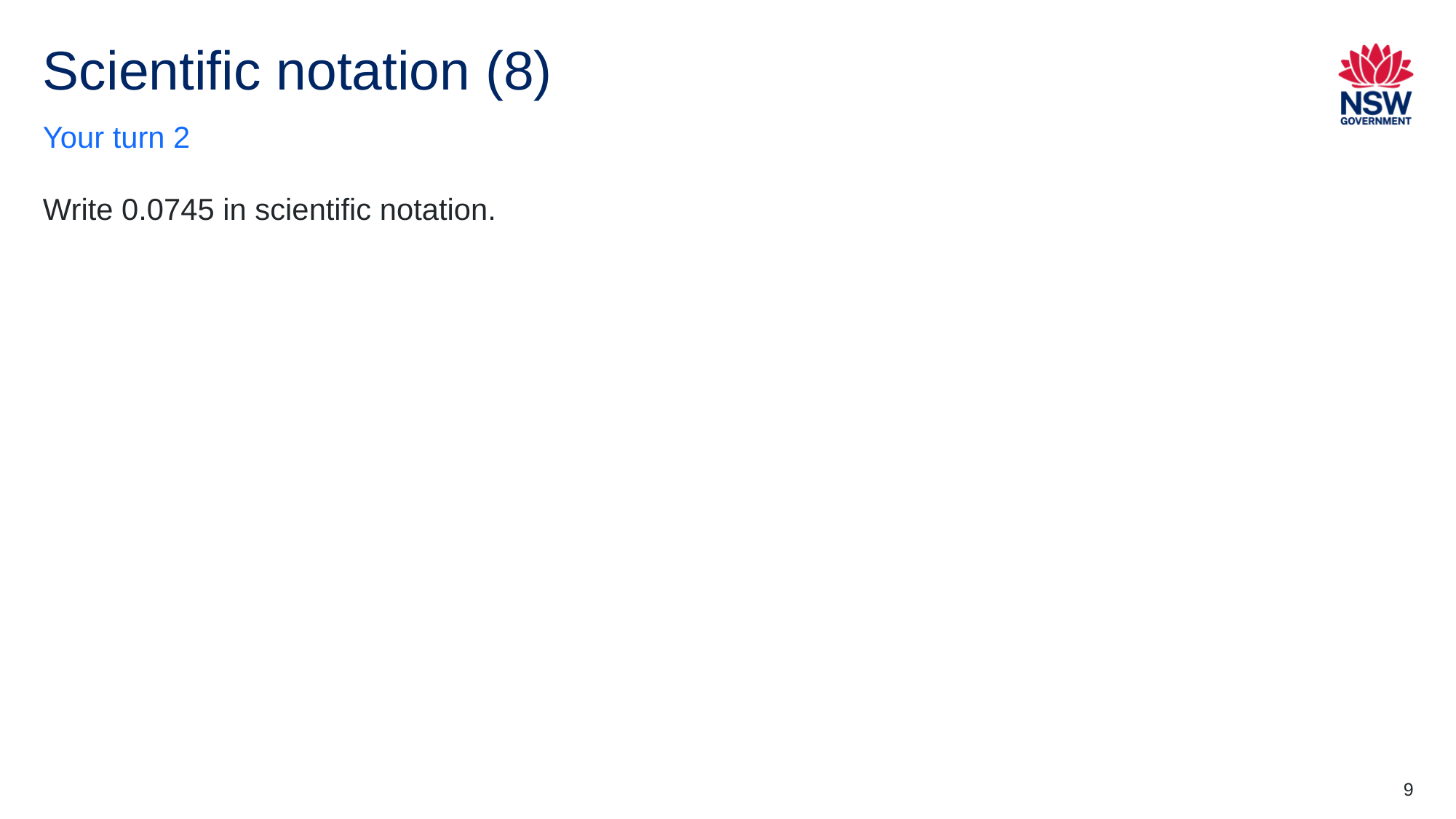

# Scientific notation (8)
Your turn 2
Write 0.0745 in scientific notation.
9